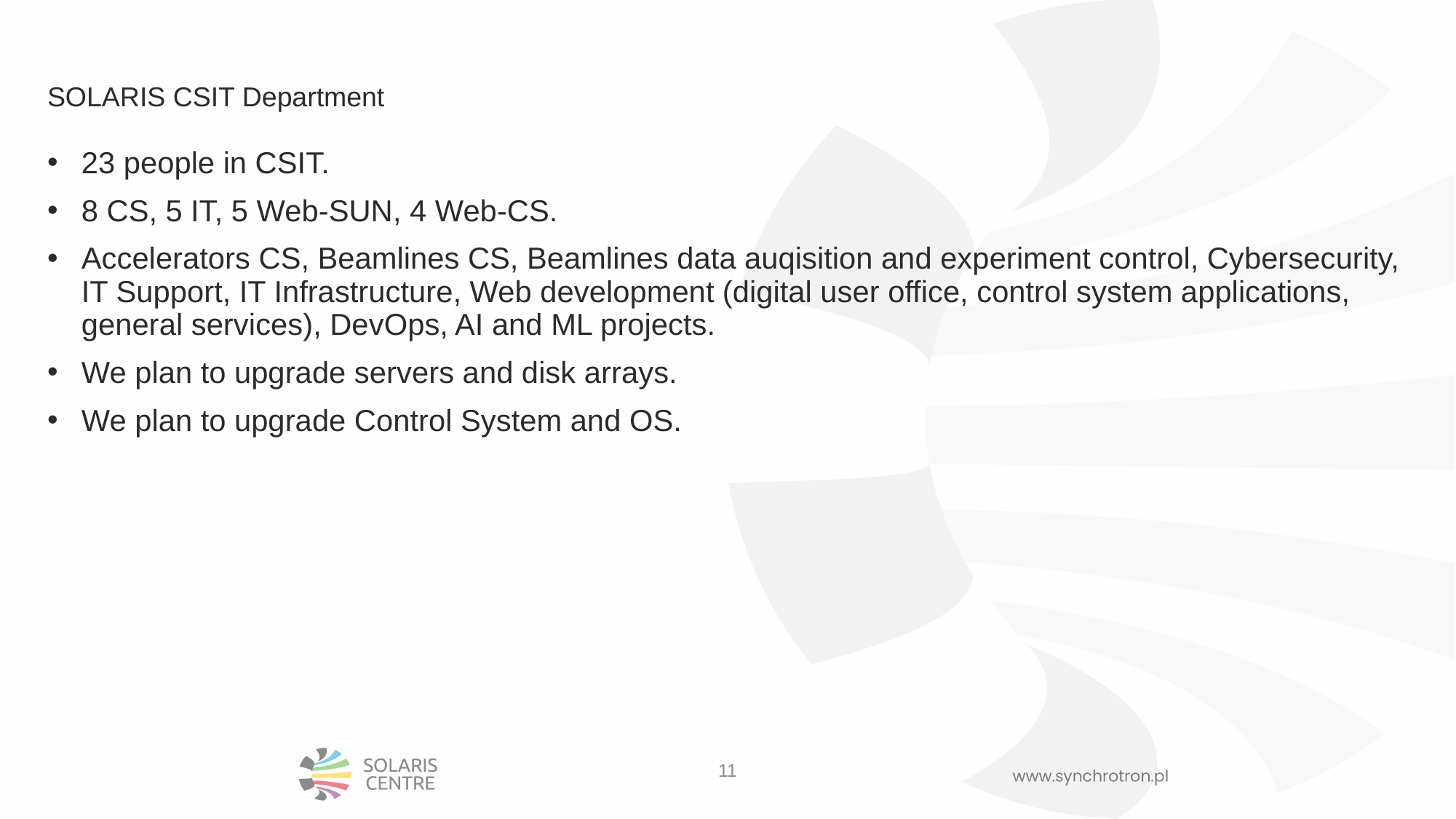

# SOLARIS CSIT Department
23 people in CSIT.
8 CS, 5 IT, 5 Web-SUN, 4 Web-CS.
Accelerators CS, Beamlines CS, Beamlines data auqisition and experiment control, Cybersecurity, IT Support, IT Infrastructure, Web development (digital user office, control system applications, general services), DevOps, AI and ML projects.
We plan to upgrade servers and disk arrays.
We plan to upgrade Control System and OS.

11